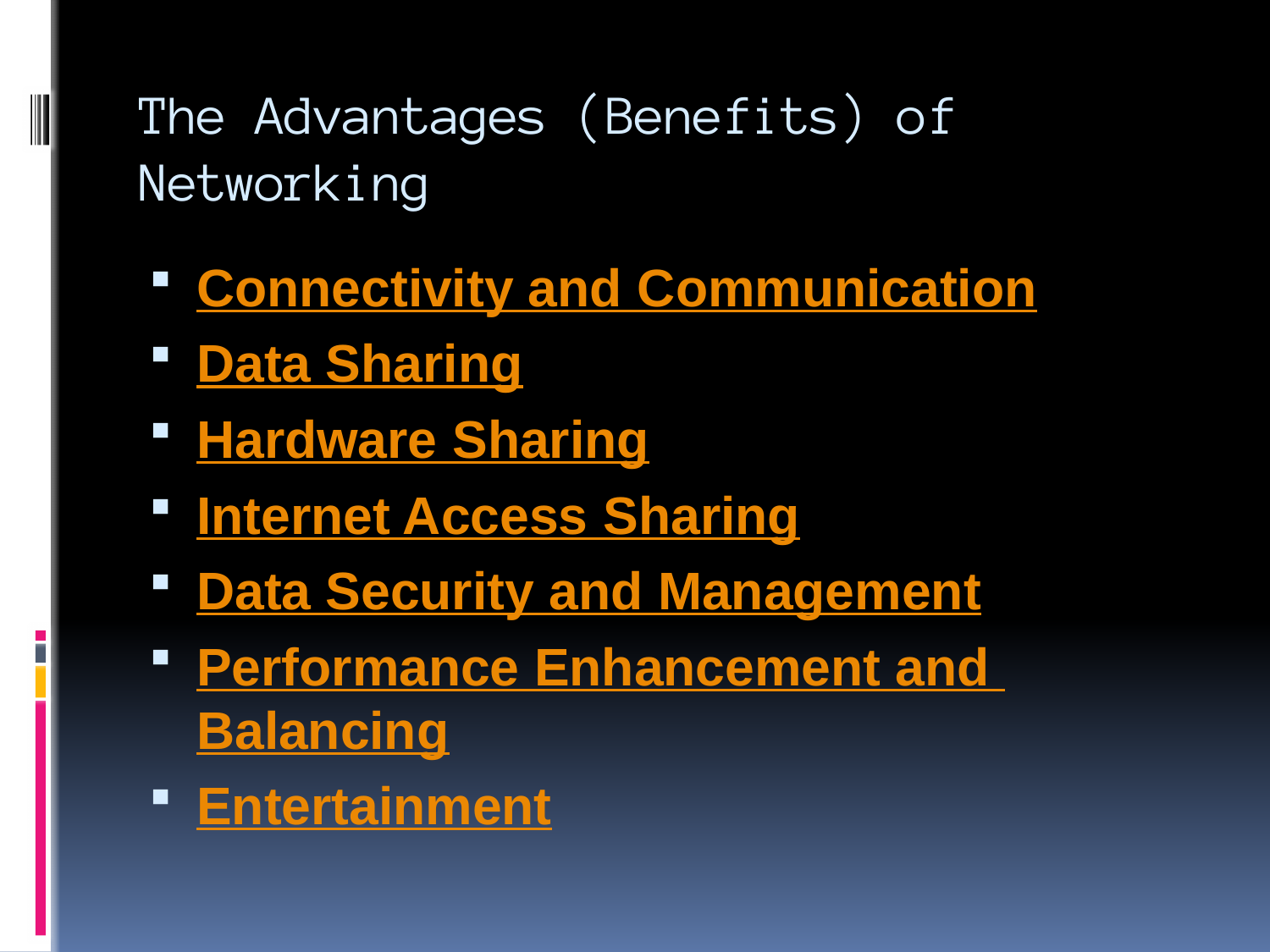

# The Advantages (Benefits) of Networking
Connectivity and Communication
Data Sharing
Hardware Sharing
Internet Access Sharing
Data Security and Management
Performance Enhancement and Balancing
Entertainment